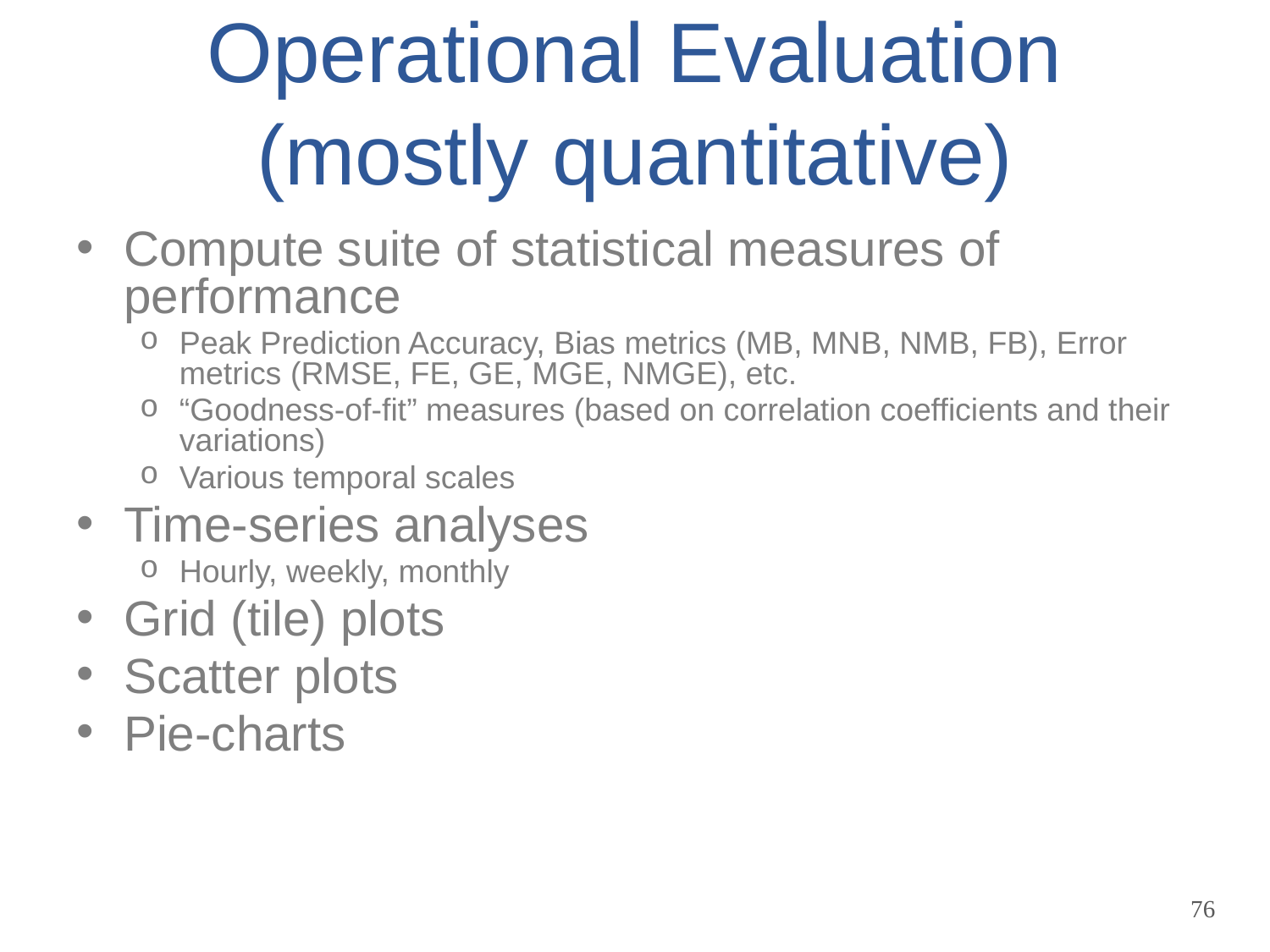

# Operational Evaluation (mostly quantitative)
Compute suite of statistical measures of performance
Peak Prediction Accuracy, Bias metrics (MB, MNB, NMB, FB), Error metrics (RMSE, FE, GE, MGE, NMGE), etc.
“Goodness-of-fit” measures (based on correlation coefficients and their variations)
Various temporal scales
Time-series analyses
Hourly, weekly, monthly
Grid (tile) plots
Scatter plots
Pie-charts

76